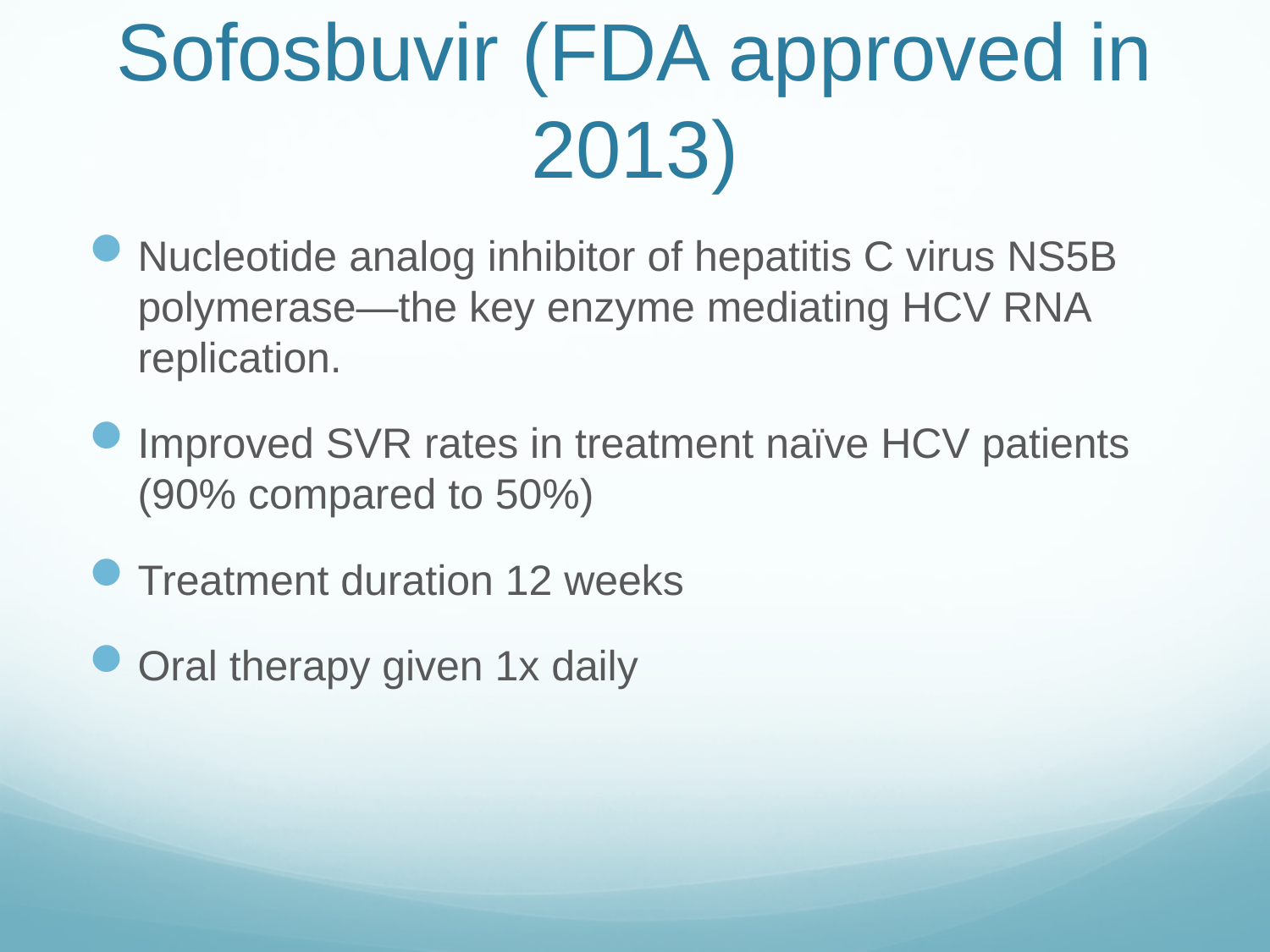

# Sofosbuvir (FDA approved in 2013)
Nucleotide analog inhibitor of hepatitis C virus NS5B polymerase—the key enzyme mediating HCV RNA replication.
Improved SVR rates in treatment naïve HCV patients (90% compared to 50%)
Treatment duration 12 weeks
Oral therapy given 1x daily